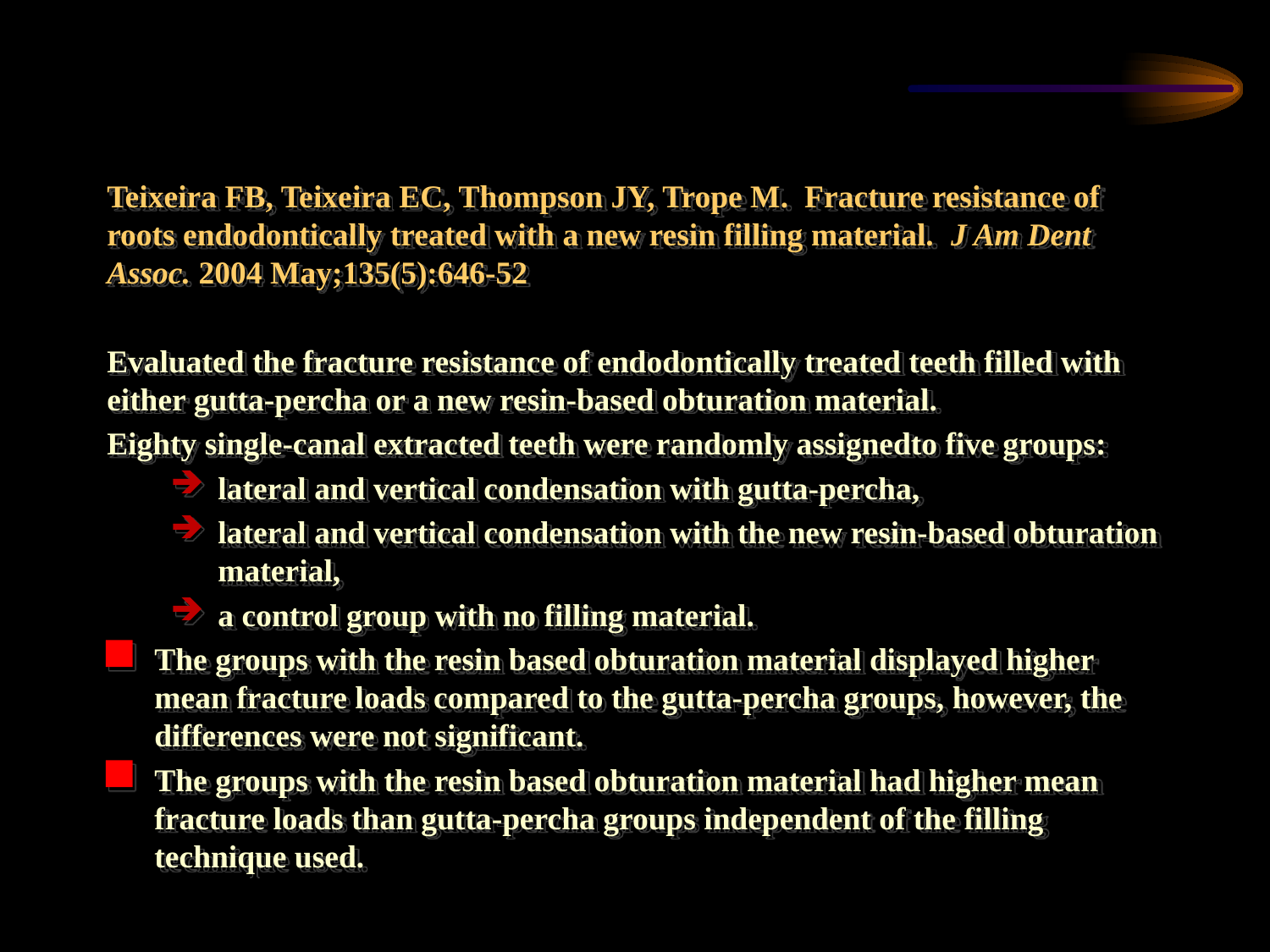

Teixeira FB, Teixeira EC, Thompson JY, Trope M.  Fracture resistance of roots endodontically treated with a new resin filling material.  J Am Dent Assoc. 2004 May;135(5):646-52

Evaluated the fracture resistance of endodontically treated teeth filled with either gutta-percha or a new resin-based obturation material.
Eighty single-canal extracted teeth were randomly assignedto five groups:
lateral and vertical condensation with gutta-percha,
lateral and vertical condensation with the new resin-based obturation material,
a control group with no filling material.
The groups with the resin based obturation material displayed higher mean fracture loads compared to the gutta-percha groups, however, the differences were not significant.
The groups with the resin based obturation material had higher mean fracture loads than gutta-percha groups independent of the filling technique used.